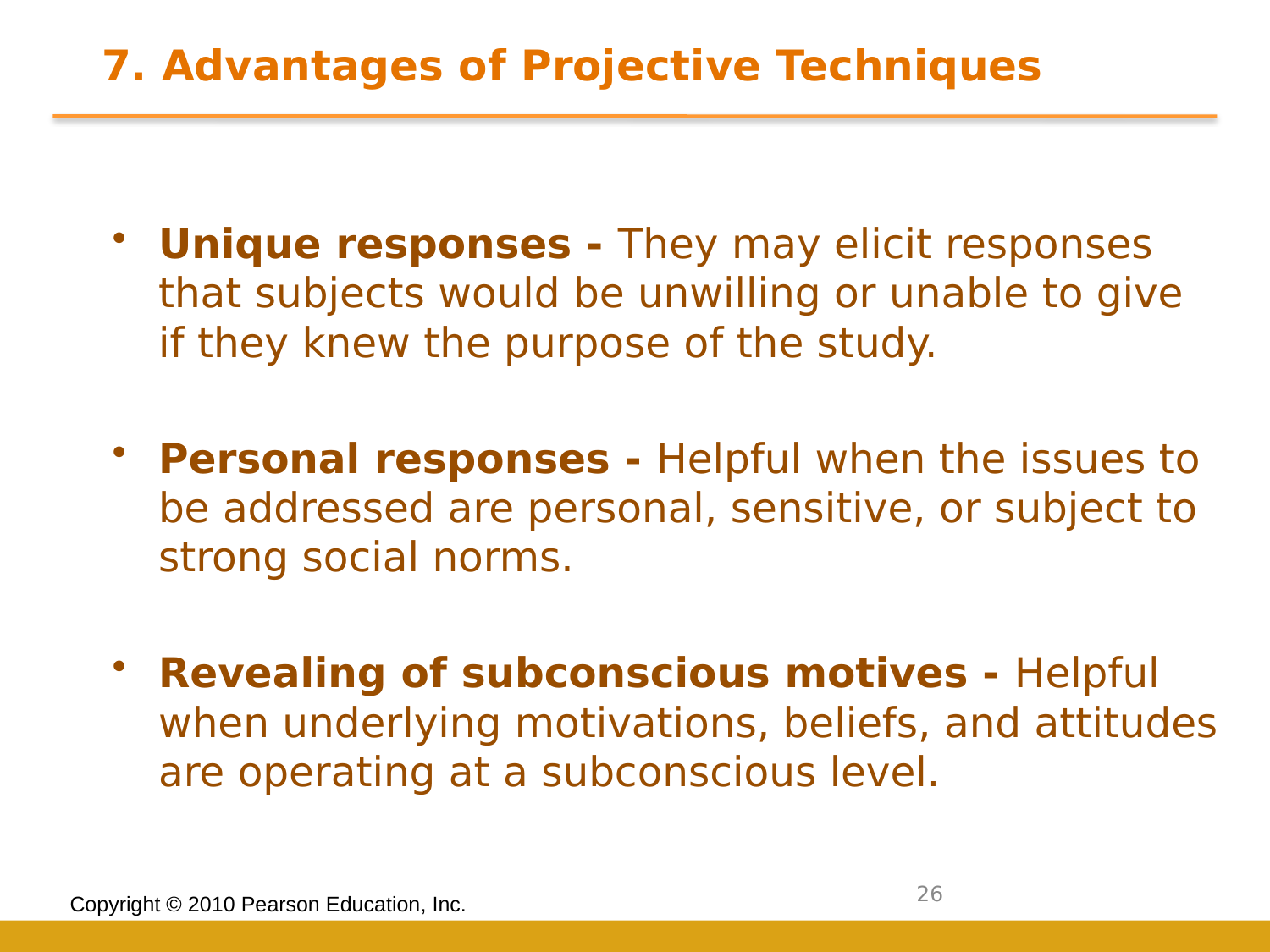

7. Advantages of Projective Techniques
Unique responses - They may elicit responses that subjects would be unwilling or unable to give if they knew the purpose of the study.

Personal responses - Helpful when the issues to be addressed are personal, sensitive, or subject to strong social norms.

Revealing of subconscious motives - Helpful when underlying motivations, beliefs, and attitudes are operating at a subconscious level.
26